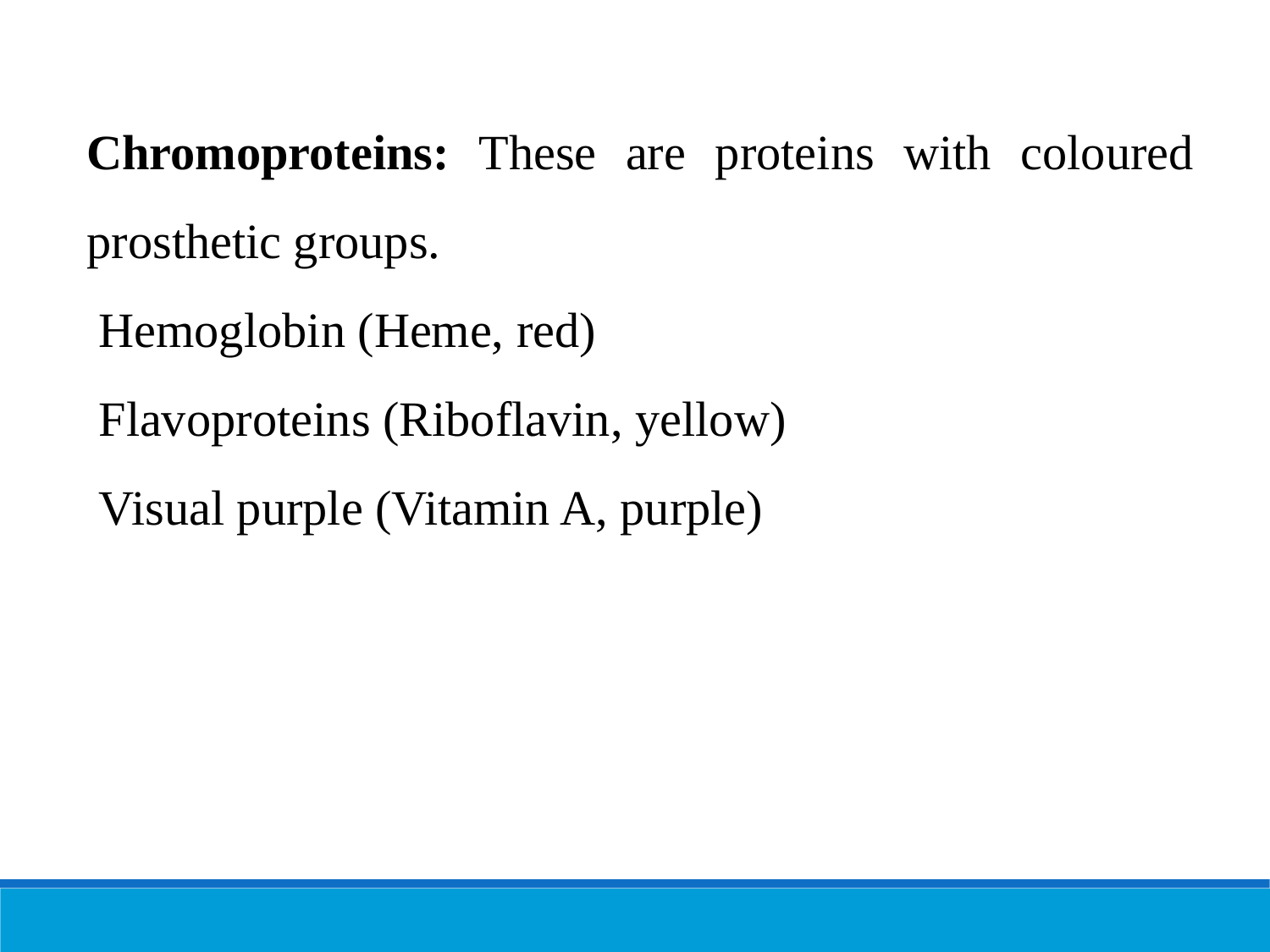

Chromoproteins: These are proteins with coloured prosthetic groups.
 Hemoglobin (Heme, red)
 Flavoproteins (Riboflavin, yellow)
 Visual purple (Vitamin A, purple)